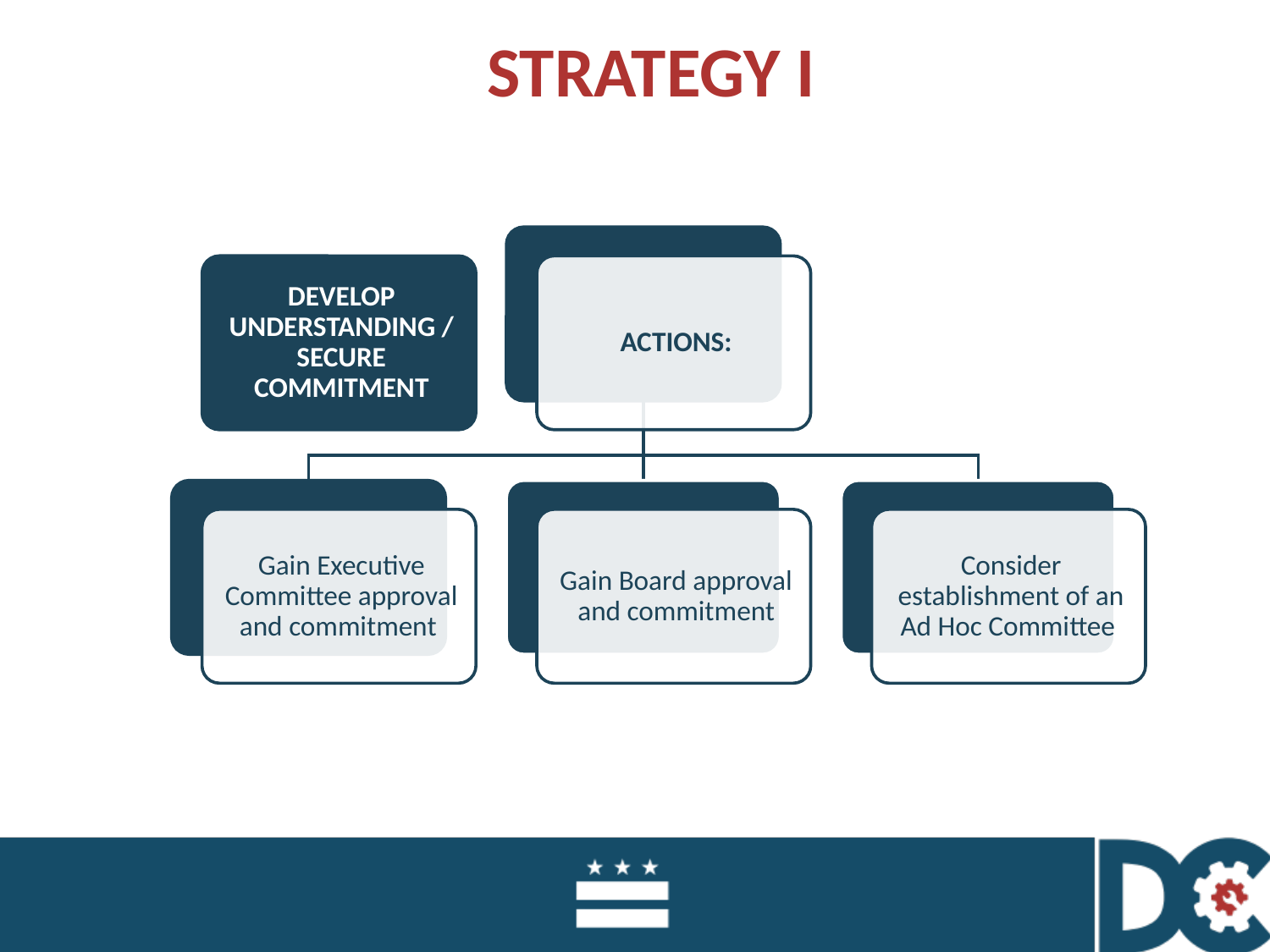

# STRATEGY I
DEVELOP UNDERSTANDING / SECURE COMMITMENT
ACTIONS:
Gain Executive Committee approval and commitment
Gain Board approval and commitment
Consider establishment of an Ad Hoc Committee